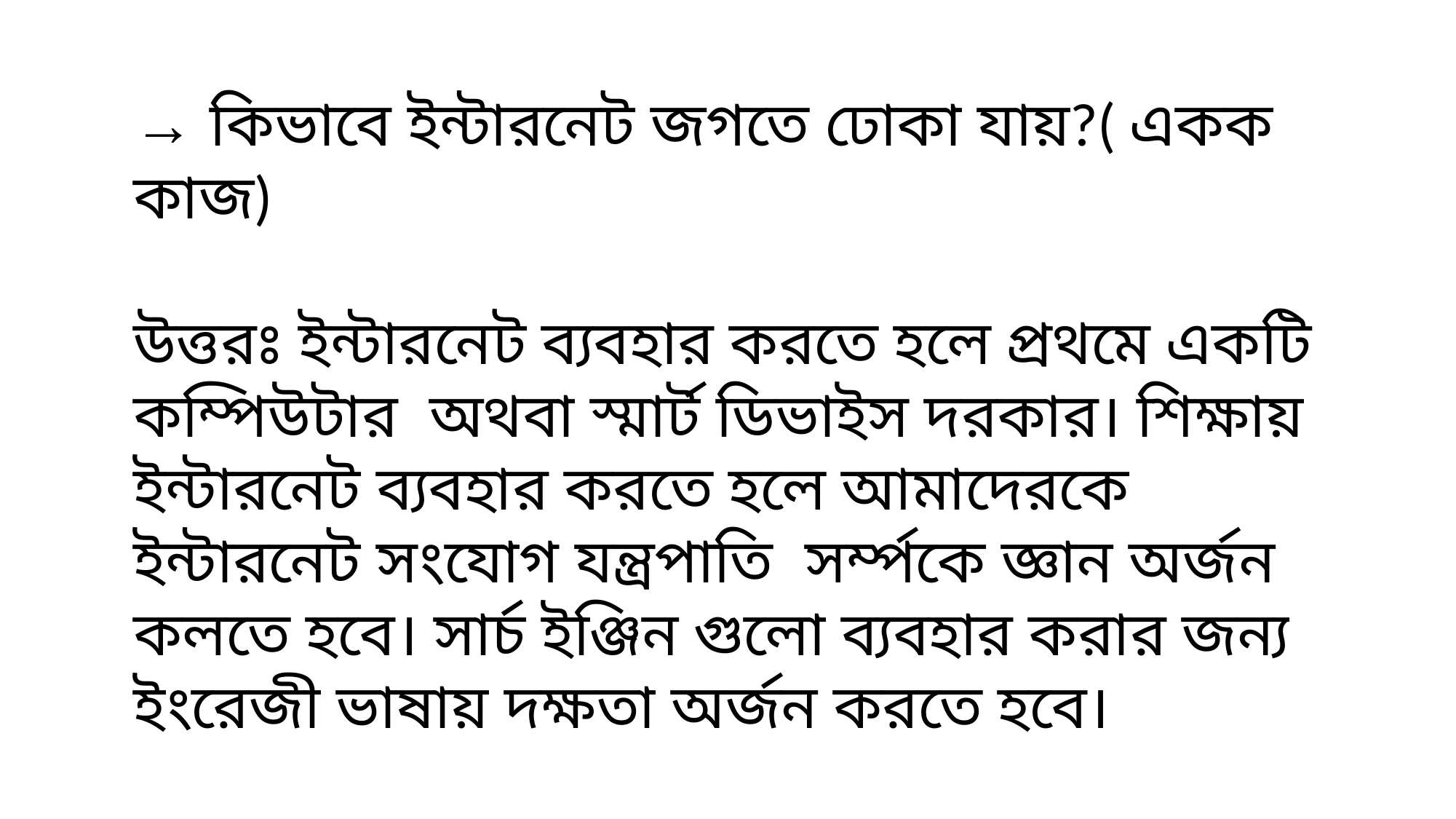

→ কিভাবে ইন্টারনেট জগতে ঢোকা যায়?( একক কাজ)

উত্তরঃ ইন্টারনেট ব্যবহার করতে হলে প্রথমে একটি কম্পিউটার  অথবা স্মার্ট ডিভাইস দরকার। শিক্ষায় ইন্টারনেট ব্যবহার করতে হলে আমাদেরকে ইন্টারনেট সংযোগ যন্ত্রপাতি  সর্ম্পকে জ্ঞান অর্জন কলতে হবে। সার্চ ইঞ্জিন গুলো ব্যবহার করার জন্য ইংরেজী ভাষায় দক্ষতা অর্জন করতে হবে।